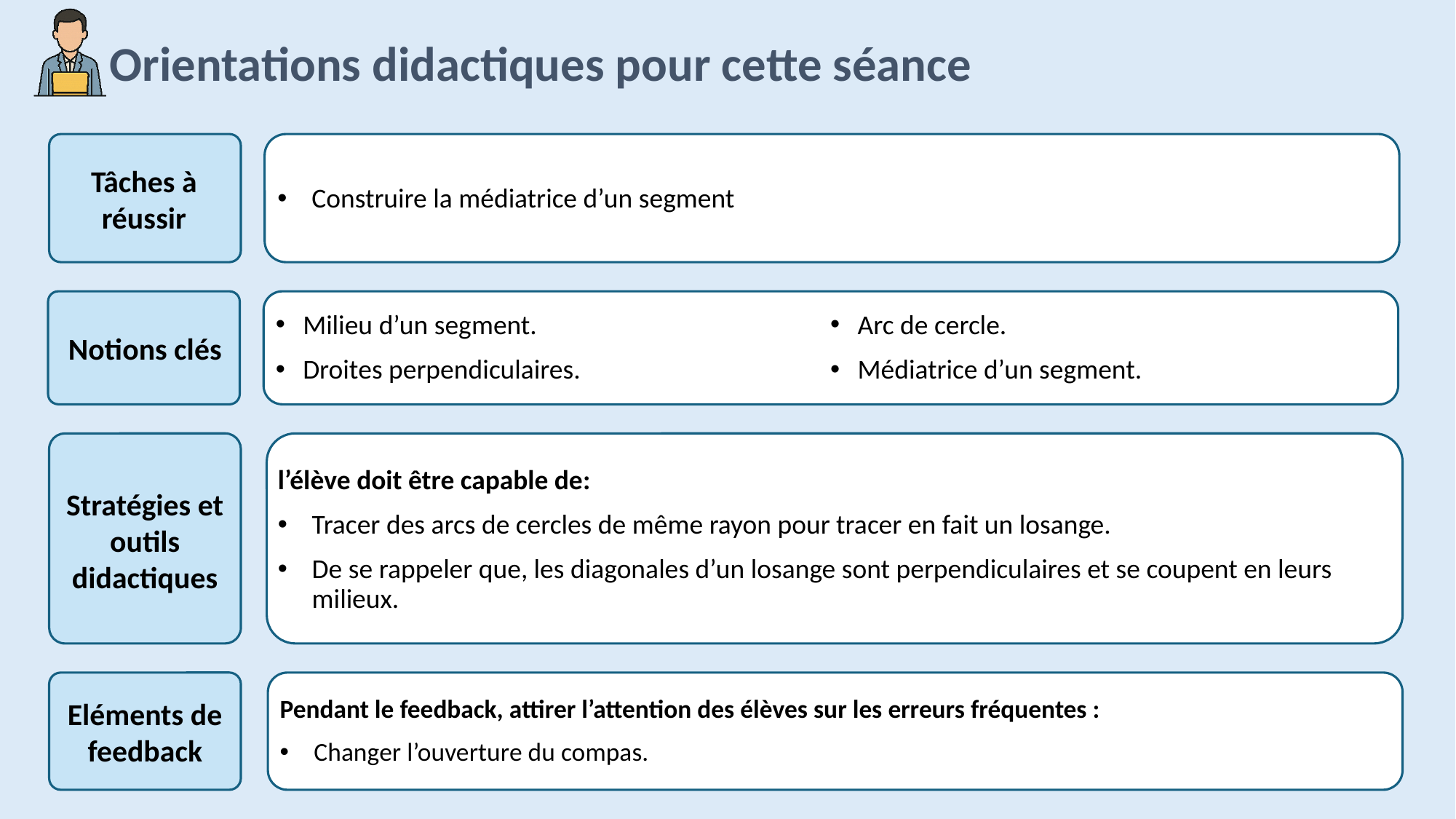

Construire la médiatrice d’un segment
Milieu d’un segment.
Droites perpendiculaires.
Arc de cercle.
Médiatrice d’un segment.
l’élève doit être capable de:
Tracer des arcs de cercles de même rayon pour tracer en fait un losange.
De se rappeler que, les diagonales d’un losange sont perpendiculaires et se coupent en leurs milieux.
Pendant le feedback, attirer l’attention des élèves sur les erreurs fréquentes :
Changer l’ouverture du compas.